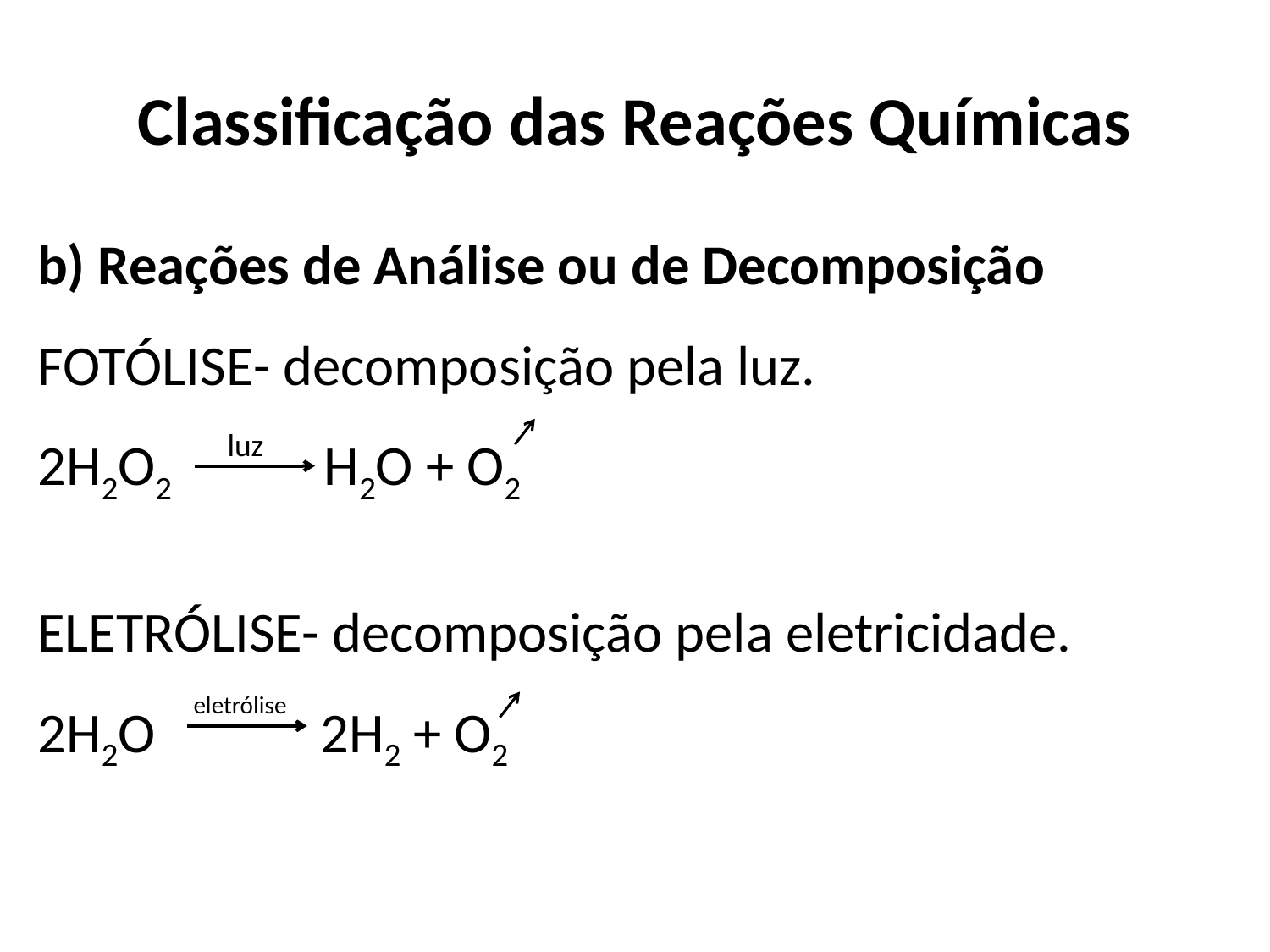

# Classificação das Reações Químicas
b) Reações de Análise ou de Decomposição
FOTÓLISE- decomposição pela luz.
2H2O2            H2O + O2

ELETRÓLISE- decomposição pela eletricidade.
2H2O             2H2 + O2

luz
eletrólise